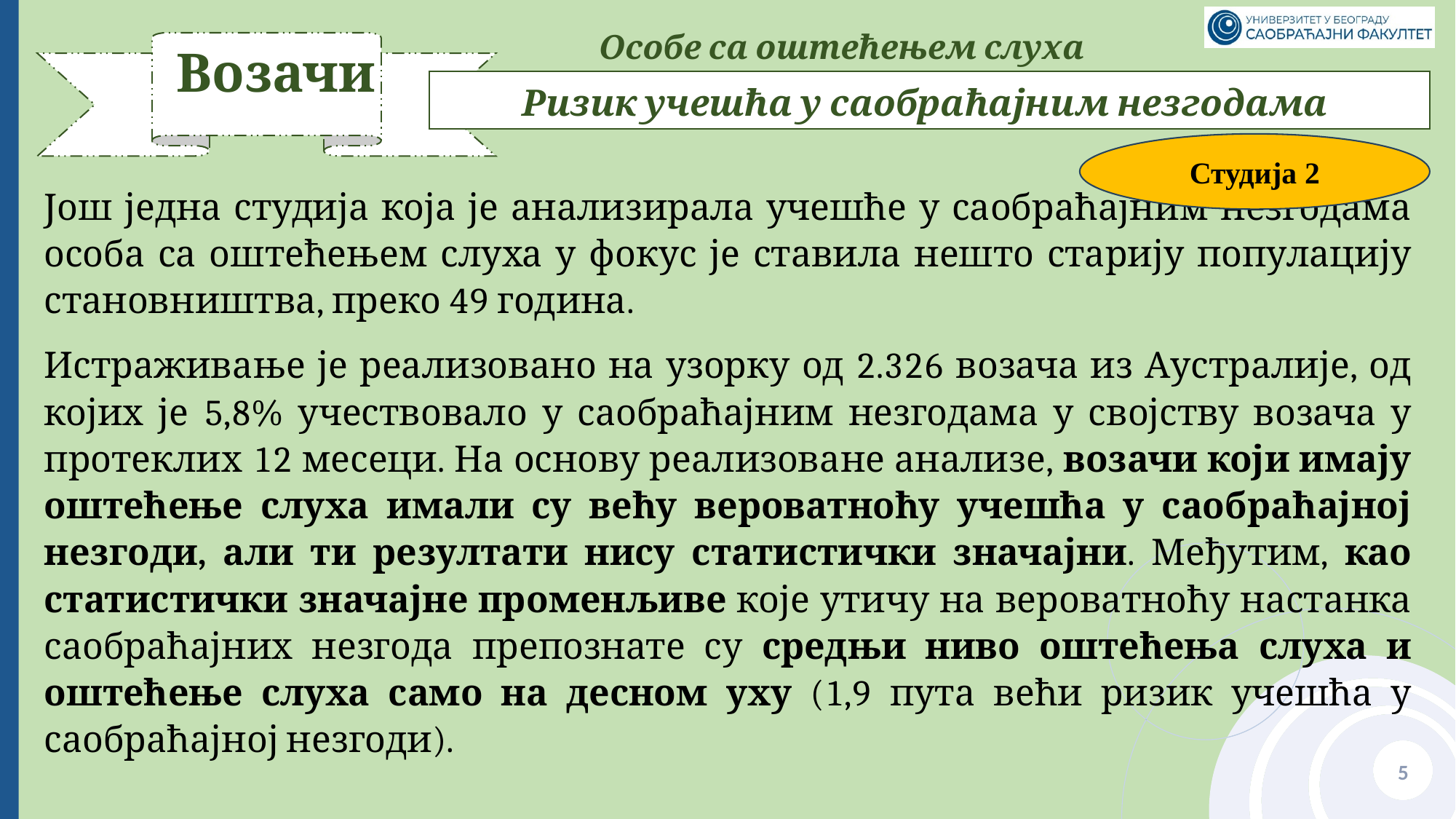

Особе са оштећењем слуха

# Возачи
Ризик учешћа у саобраћајним незгодама
Студија 2
Још једна студија која је анализирала учешће у саобраћајним незгодама особа са оштећењем слуха у фокус је ставила нешто старију популацију становништва, преко 49 година.
Истраживање је реализовано на узорку од 2.326 возача из Аустралије, од којих је 5,8% учествовало у саобраћајним незгодама у својству возача у протеклих 12 месеци. На основу реализоване анализе, возачи који имају оштећење слуха имали су већу вероватноћу учешћа у саобраћајној незгоди, али ти резултати нису статистички значајни. Међутим, као статистички значајне променљиве које утичу на вероватноћу настанка саобраћајних незгода препознате су средњи ниво оштећења слуха и оштећење слуха само на десном уху (1,9 пута већи ризик учешћа у саобраћајној незгоди).

5